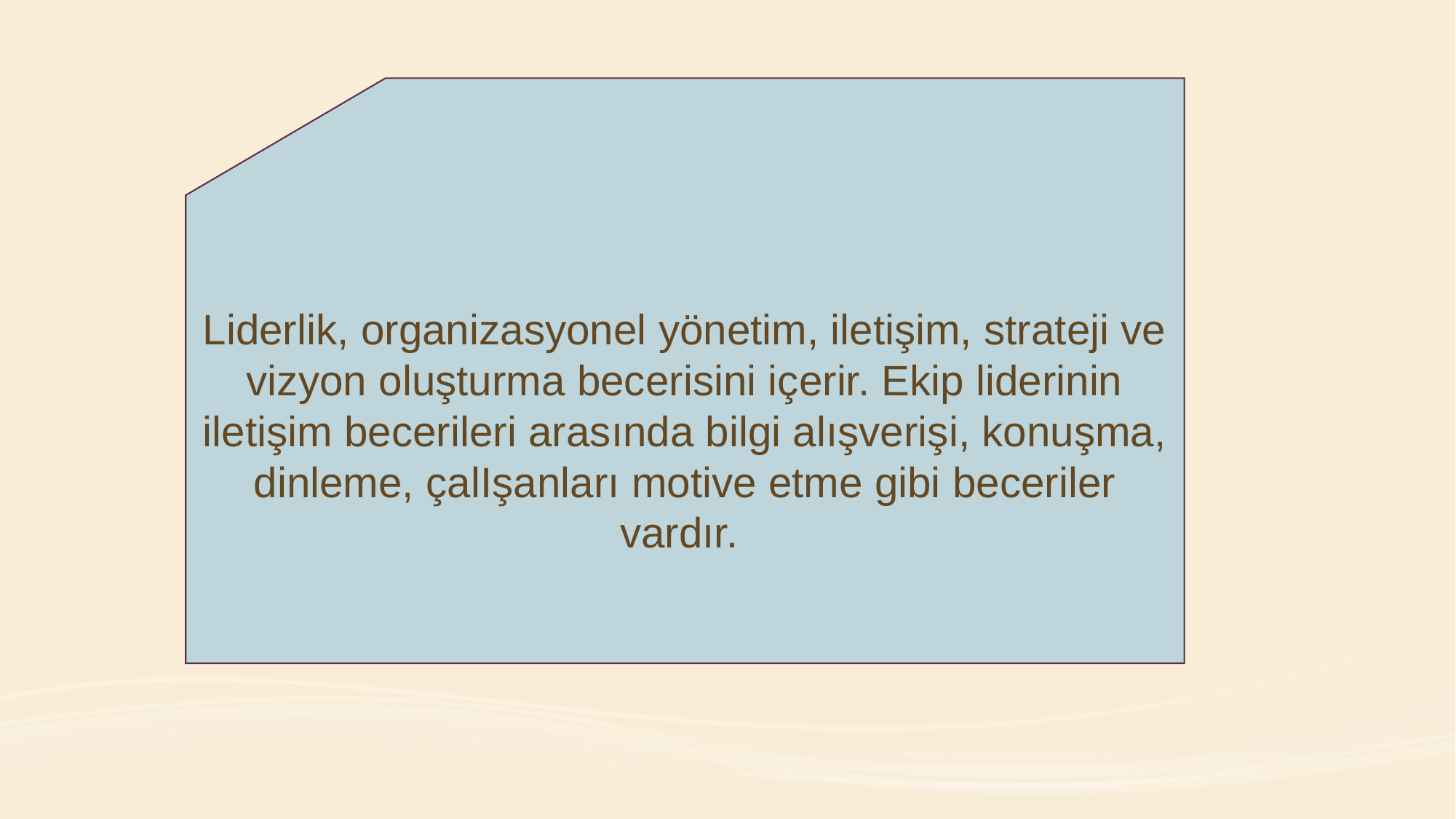

Liderlik, organizasyonel yönetim, iletişim, strateji ve vizyon oluşturma becerisini içerir. Ekip liderinin iletişim becerileri arasında bilgi alışverişi, konuşma, dinleme, çalIşanları motive etme gibi beceriler vardır.